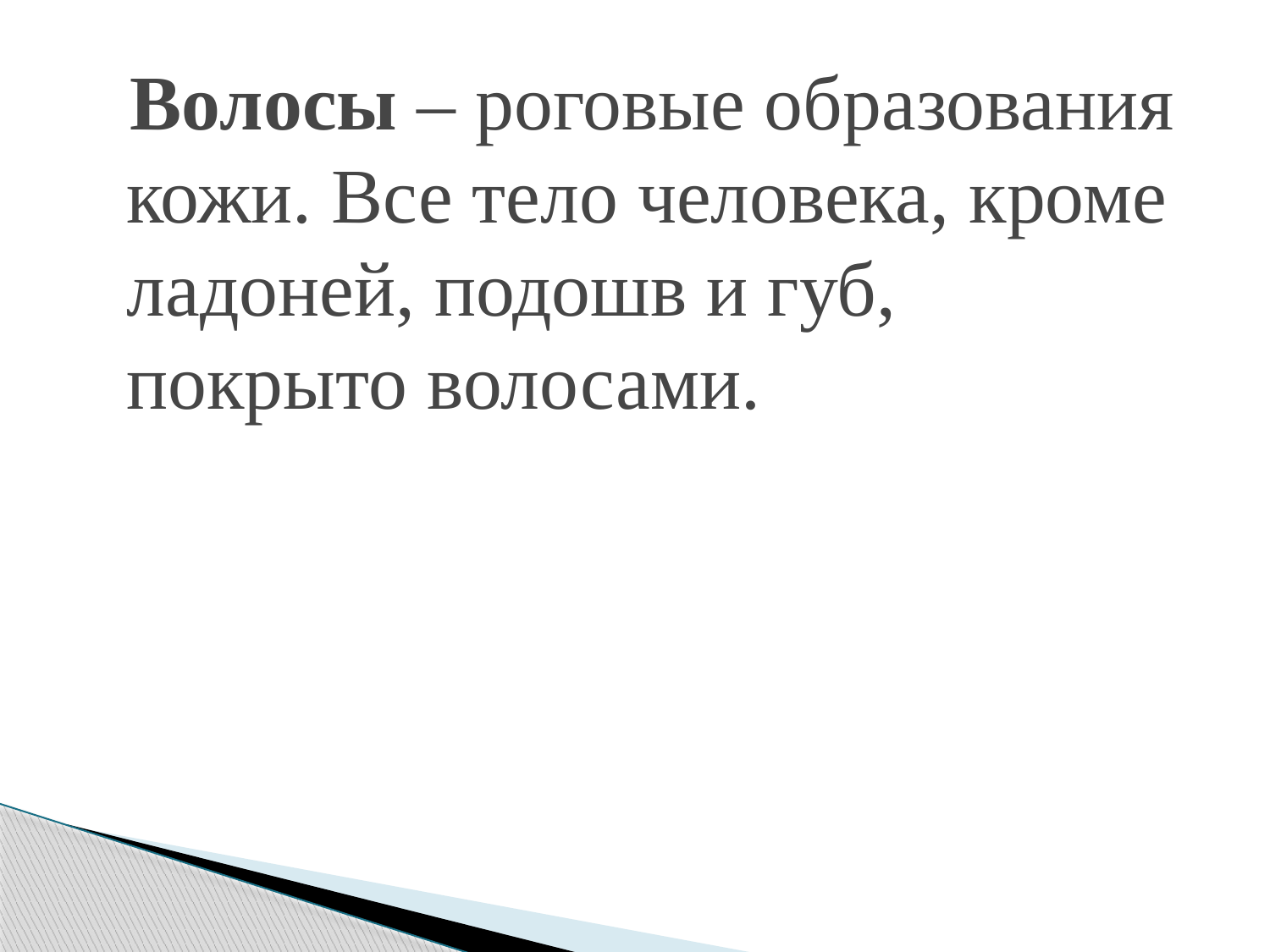

#
  Волосы – роговые образования кожи. Все тело человека, кроме ладоней, подошв и губ,  покрыто волосами.